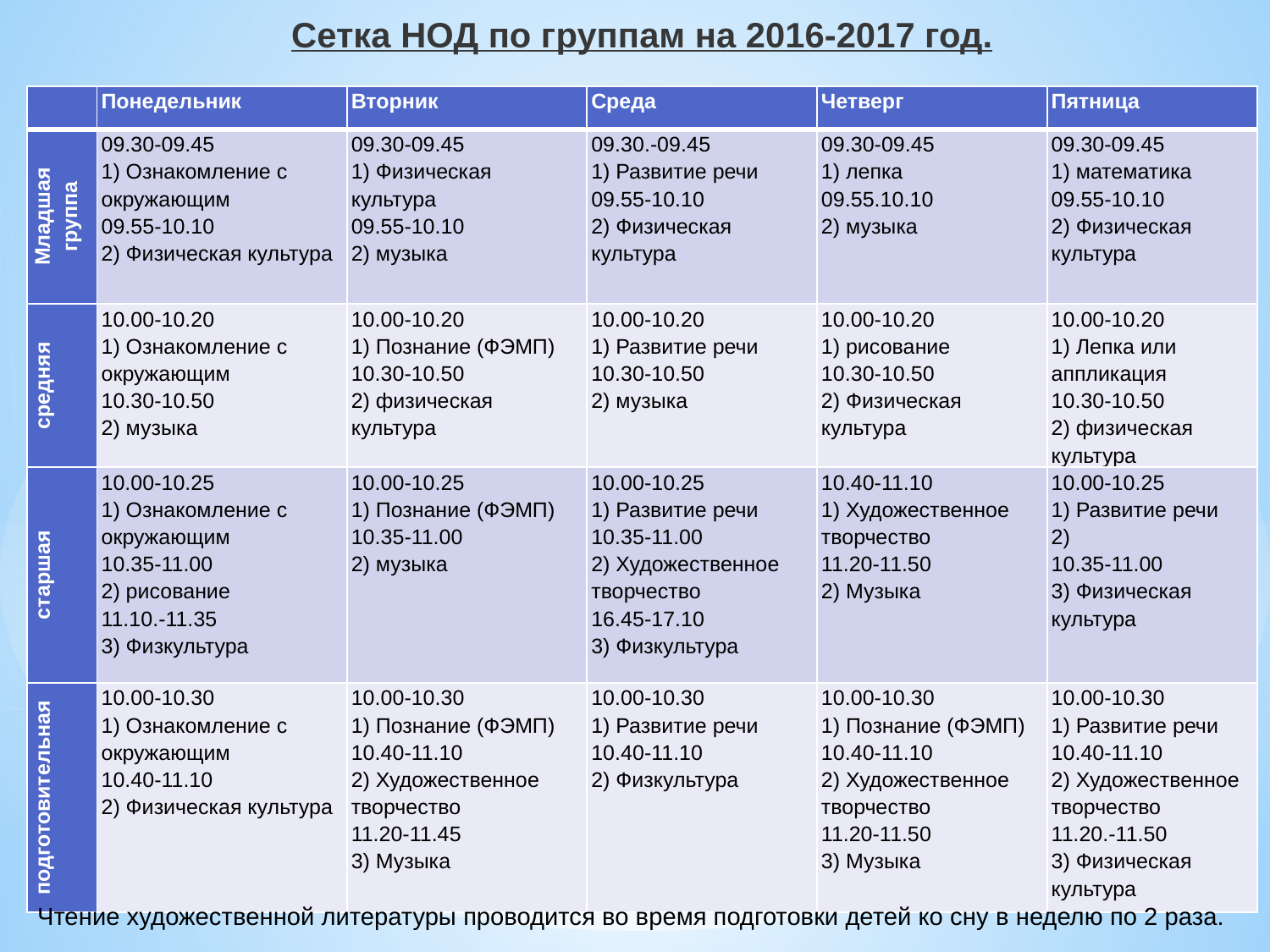

Сетка НОД по группам на 2016-2017 год.
|  | Понедельник | Вторник | Среда | Четверг | Пятница |
| --- | --- | --- | --- | --- | --- |
| Младшая группа | 09.30-09.45 1) Ознакомление с окружающим 09.55-10.10 2) Физическая культура | 09.30-09.45 1) Физическая культура 09.55-10.10 2) музыка | 09.30.-09.45 1) Развитие речи 09.55-10.10 2) Физическая культура | 09.30-09.45 1) лепка 09.55.10.10 2) музыка | 09.30-09.45 1) математика 09.55-10.10 2) Физическая культура |
| средняя | 10.00-10.20 1) Ознакомление с окружающим 10.30-10.50 2) музыка | 10.00-10.20 1) Познание (ФЭМП) 10.30-10.50 2) физическая культура | 10.00-10.20 1) Развитие речи 10.30-10.50 2) музыка | 10.00-10.20 1) рисование 10.30-10.50 2) Физическая культура | 10.00-10.20 1) Лепка или аппликация 10.30-10.50 2) физическая культура |
| старшая | 10.00-10.25 1) Ознакомление с окружающим 10.35-11.00 2) рисование 11.10.-11.35 3) Физкультура | 10.00-10.25 1) Познание (ФЭМП) 10.35-11.00 2) музыка | 10.00-10.25 1) Развитие речи 10.35-11.00 2) Художественное творчество 16.45-17.10 3) Физкультура | 10.40-11.10 1) Художественное творчество 11.20-11.50 2) Музыка | 10.00-10.25 1) Развитие речи 2) 10.35-11.00 3) Физическая культура |
| подготовительная | 10.00-10.30 1) Ознакомление с окружающим 10.40-11.10 2) Физическая культура | 10.00-10.30 1) Познание (ФЭМП) 10.40-11.10 2) Художественное творчество 11.20-11.45 3) Музыка | 10.00-10.30 1) Развитие речи 10.40-11.10 2) Физкультура | 10.00-10.30 1) Познание (ФЭМП) 10.40-11.10 2) Художественное творчество 11.20-11.50 3) Музыка | 10.00-10.30 1) Развитие речи 10.40-11.10 2) Художественное творчество 11.20.-11.50 3) Физическая культура |
Чтение художественной литературы проводится во время подготовки детей ко сну в неделю по 2 раза.